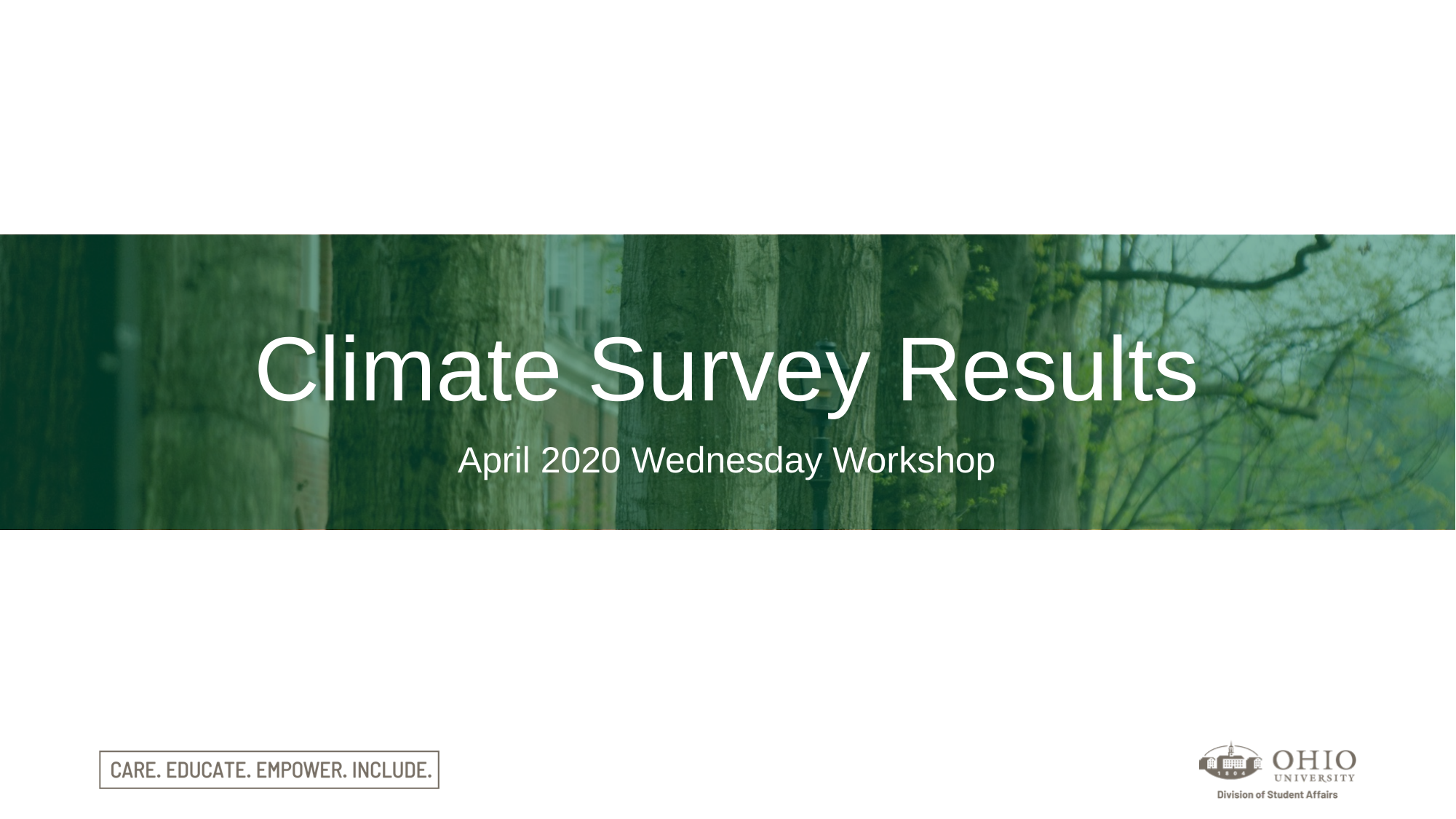

# Climate Survey Results
April 2020 Wednesday Workshop